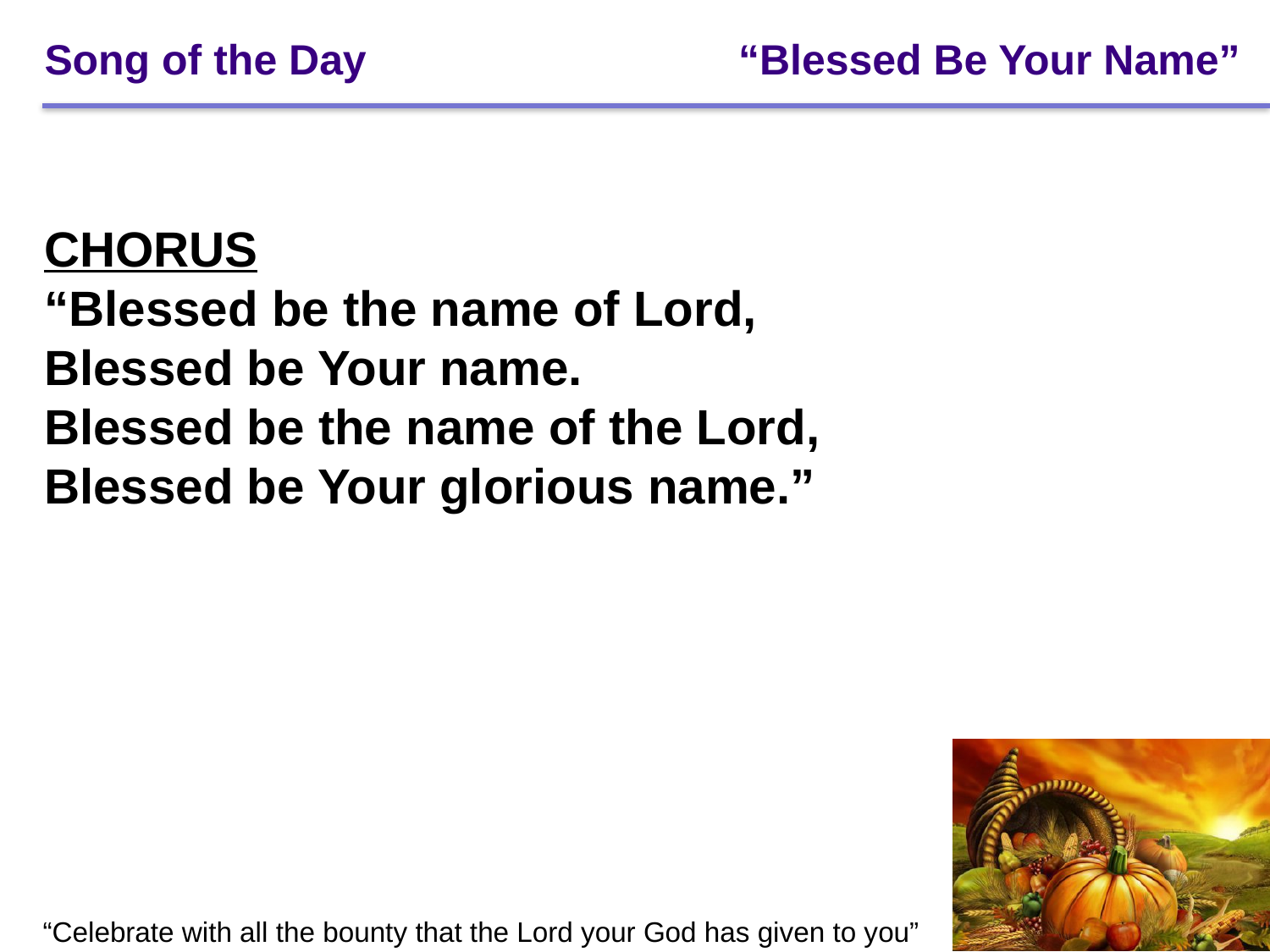

# Song of the Day	  		     “Blessed Be Your Name”
CHORUS
“Blessed be the name of Lord,
Blessed be Your name.
Blessed be the name of the Lord,
Blessed be Your glorious name.”